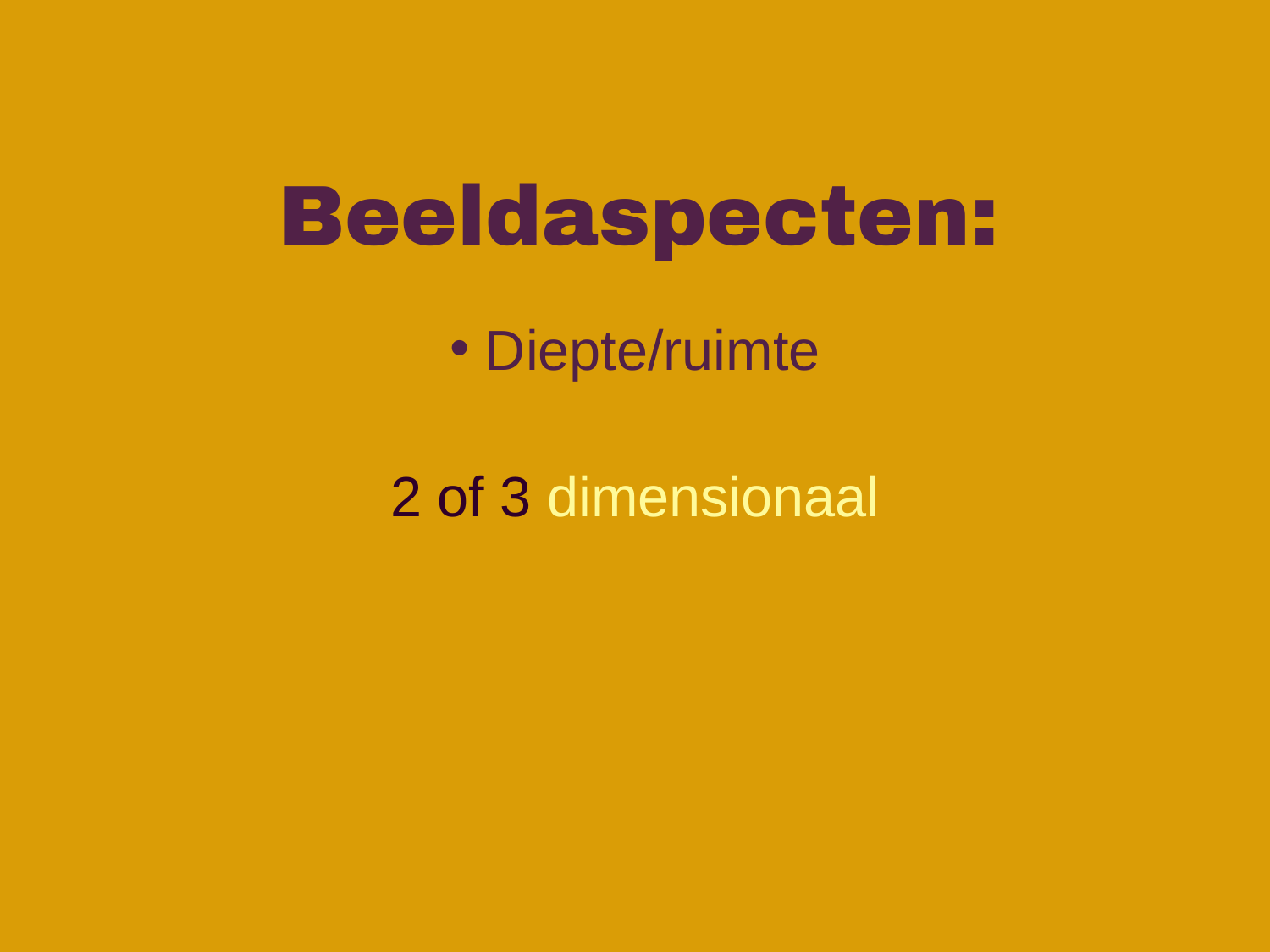

# Beeldaspecten:
 Diepte/ruimte
2 of 3 dimensionaal